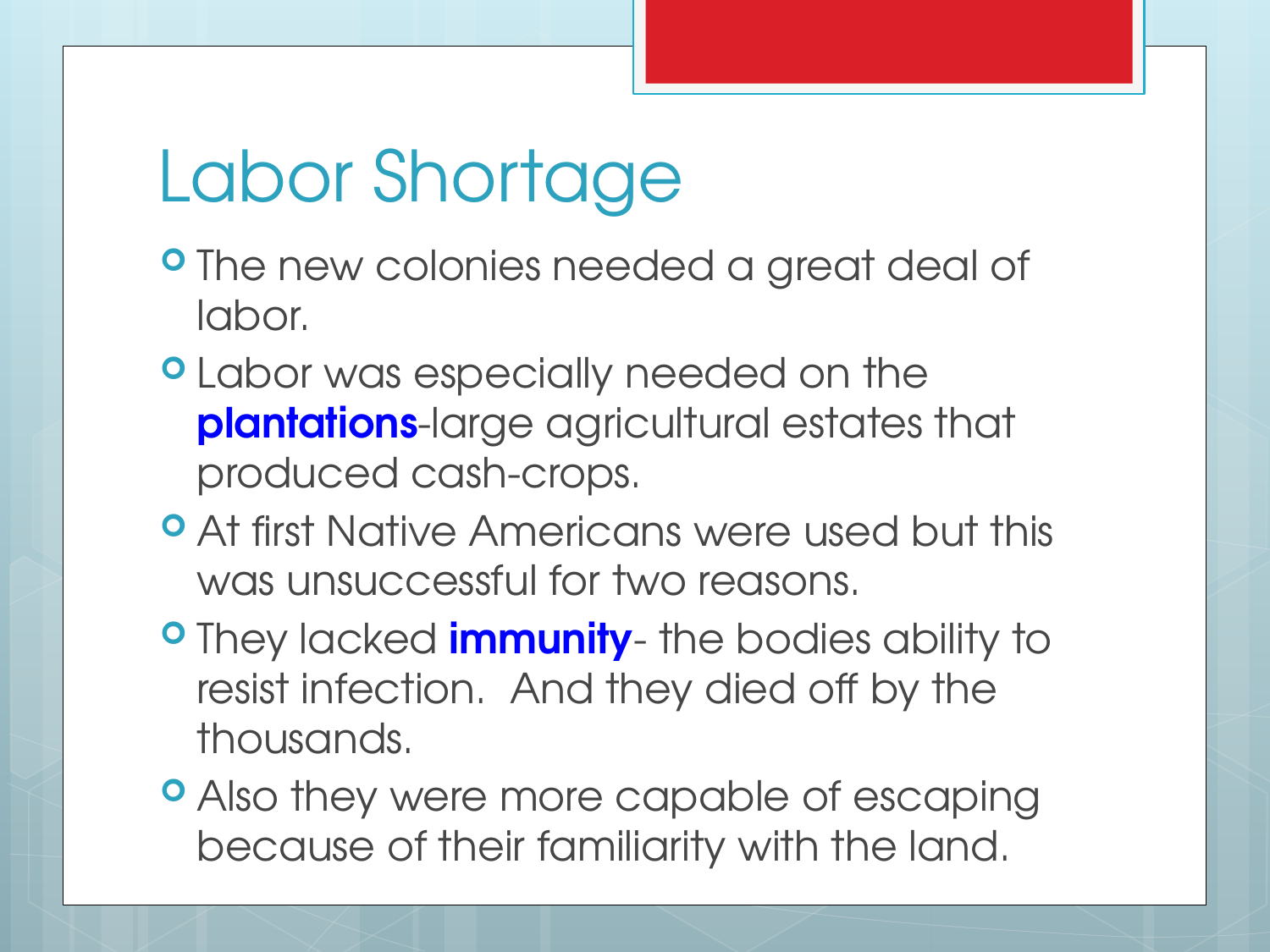

# Labor Shortage
The new colonies needed a great deal of labor.
Labor was especially needed on the plantations-large agricultural estates that produced cash-crops.
At first Native Americans were used but this was unsuccessful for two reasons.
They lacked immunity- the bodies ability to resist infection.  And they died off by the thousands.
Also they were more capable of escaping because of their familiarity with the land.